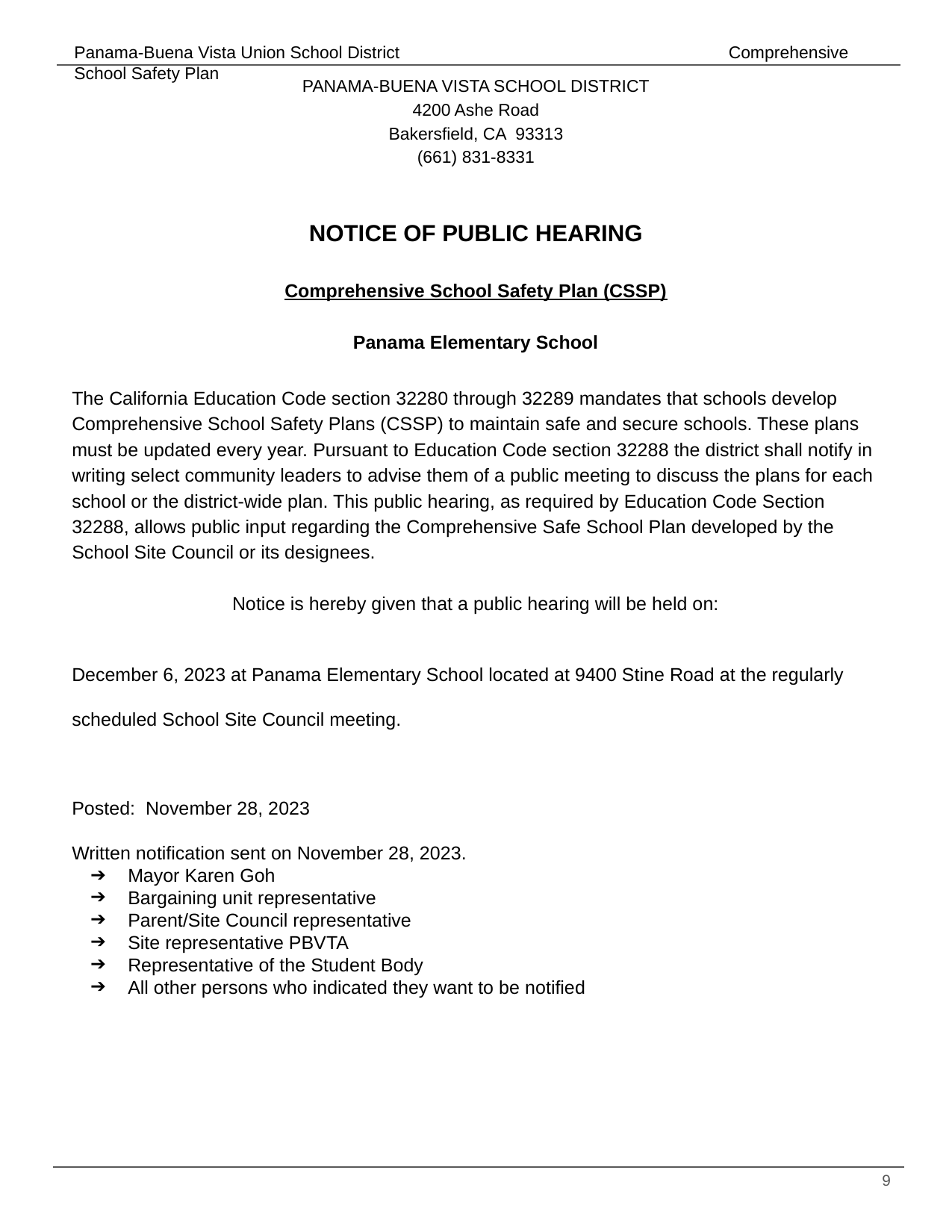

PANAMA-BUENA VISTA SCHOOL DISTRICT
4200 Ashe Road
Bakersfield, CA  93313
(661) 831-8331

NOTICE OF PUBLIC HEARING

Comprehensive School Safety Plan (CSSP)

Panama Elementary School

The California Education Code section 32280 through 32289 mandates that schools develop Comprehensive School Safety Plans (CSSP) to maintain safe and secure schools. These plans must be updated every year. Pursuant to Education Code section 32288 the district shall notify in writing select community leaders to advise them of a public meeting to discuss the plans for each school or the district-wide plan. This public hearing, as required by Education Code Section 32288, allows public input regarding the Comprehensive Safe School Plan developed by the School Site Council or its designees.

Notice is hereby given that a public hearing will be held on:

December 6, 2023 at Panama Elementary School located at 9400 Stine Road at the regularly scheduled School Site Council meeting.

Posted:  November 28, 2023
Written notification sent on November 28, 2023.
Mayor Karen Goh
Bargaining unit representative
Parent/Site Council representative
Site representative PBVTA
Representative of the Student Body
All other persons who indicated they want to be notified

9